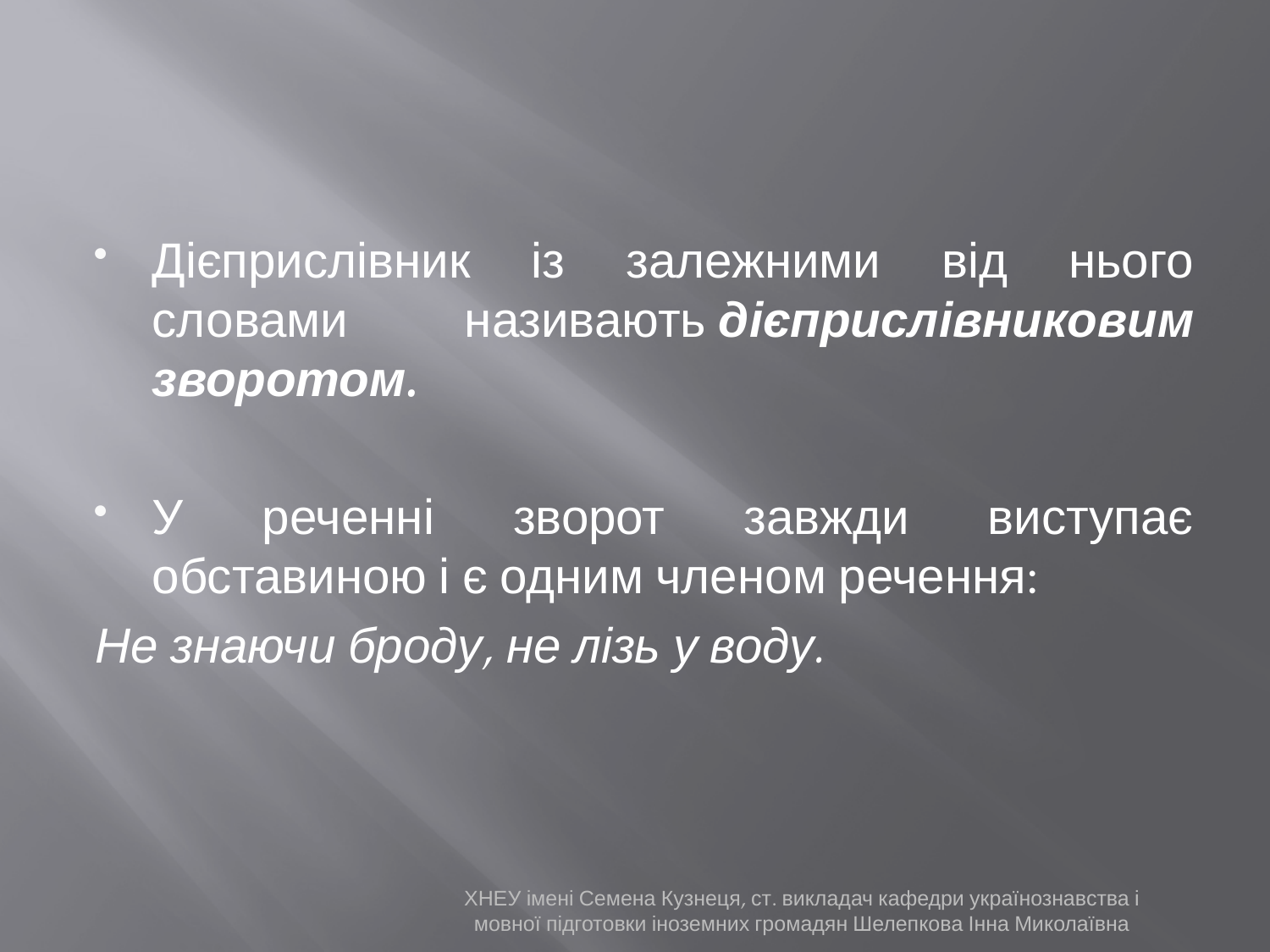

#
Дієприслівник із залежними від нього словами називають дієприслівниковим зворотом.

У реченні зворот завжди виступає обставиною і є одним членом речення:
Не знаючи броду, не лізь у воду.
ХНЕУ імені Семена Кузнеця, ст. викладач кафедри українознавства і мовної підготовки іноземних громадян Шелепкова Інна Миколаївна